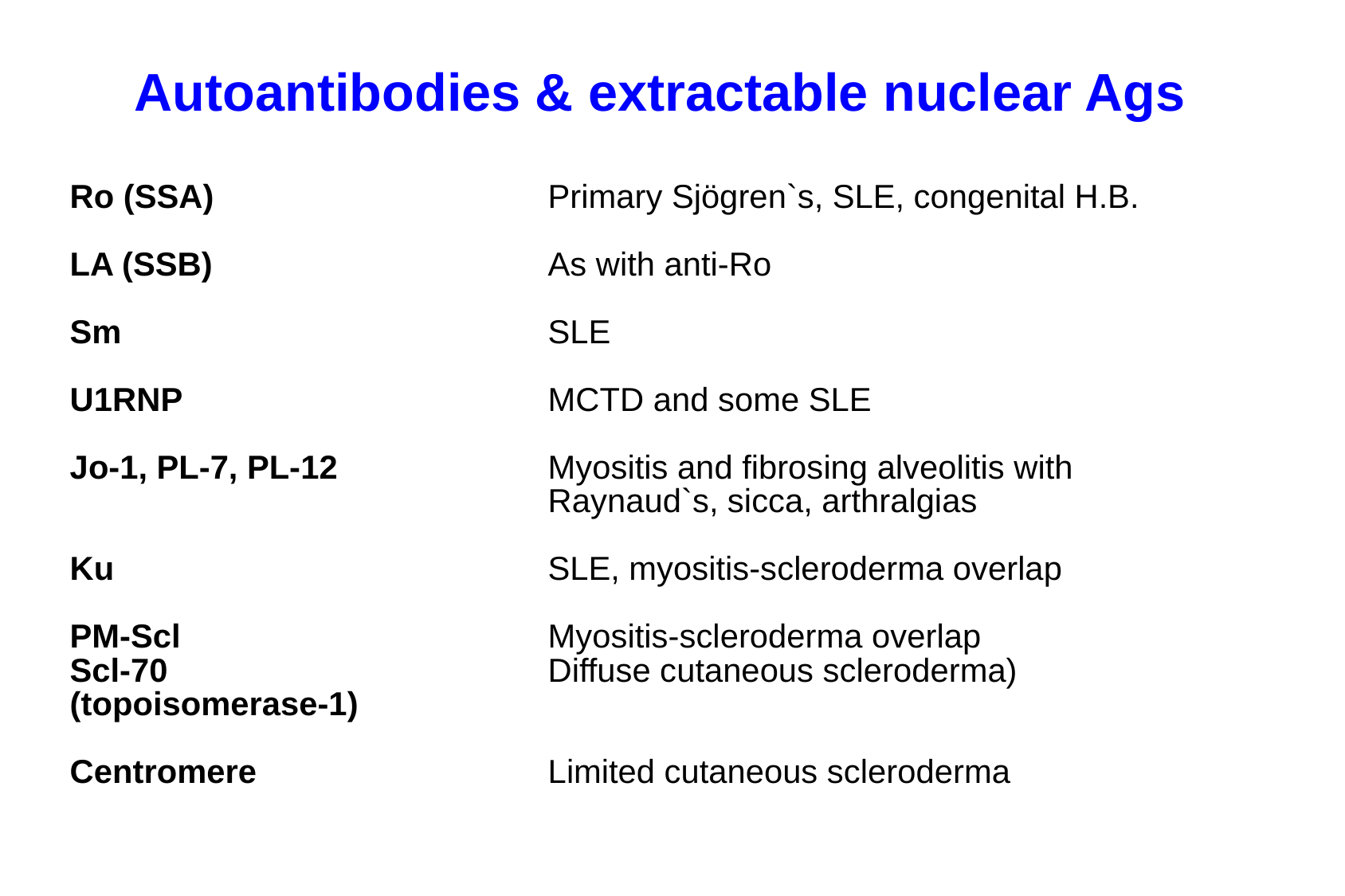

Autoantibodies & extractable nuclear Ags
Ro (SSA)			Primary Sjögren`s, SLE, congenital H.B.

LA (SSB)			As with anti-Ro

Sm				SLE

U1RNP				MCTD and some SLE

Jo-1, PL-7, PL-12		Myositis and fibrosing alveolitis with 						Raynaud`s, sicca, arthralgias

Ku				SLE, myositis-scleroderma overlap

PM-Scl 			Myositis-scleroderma overlap
Scl-70 				Diffuse cutaneous scleroderma)
(topoisomerase-1)

Centromere			Limited cutaneous scleroderma